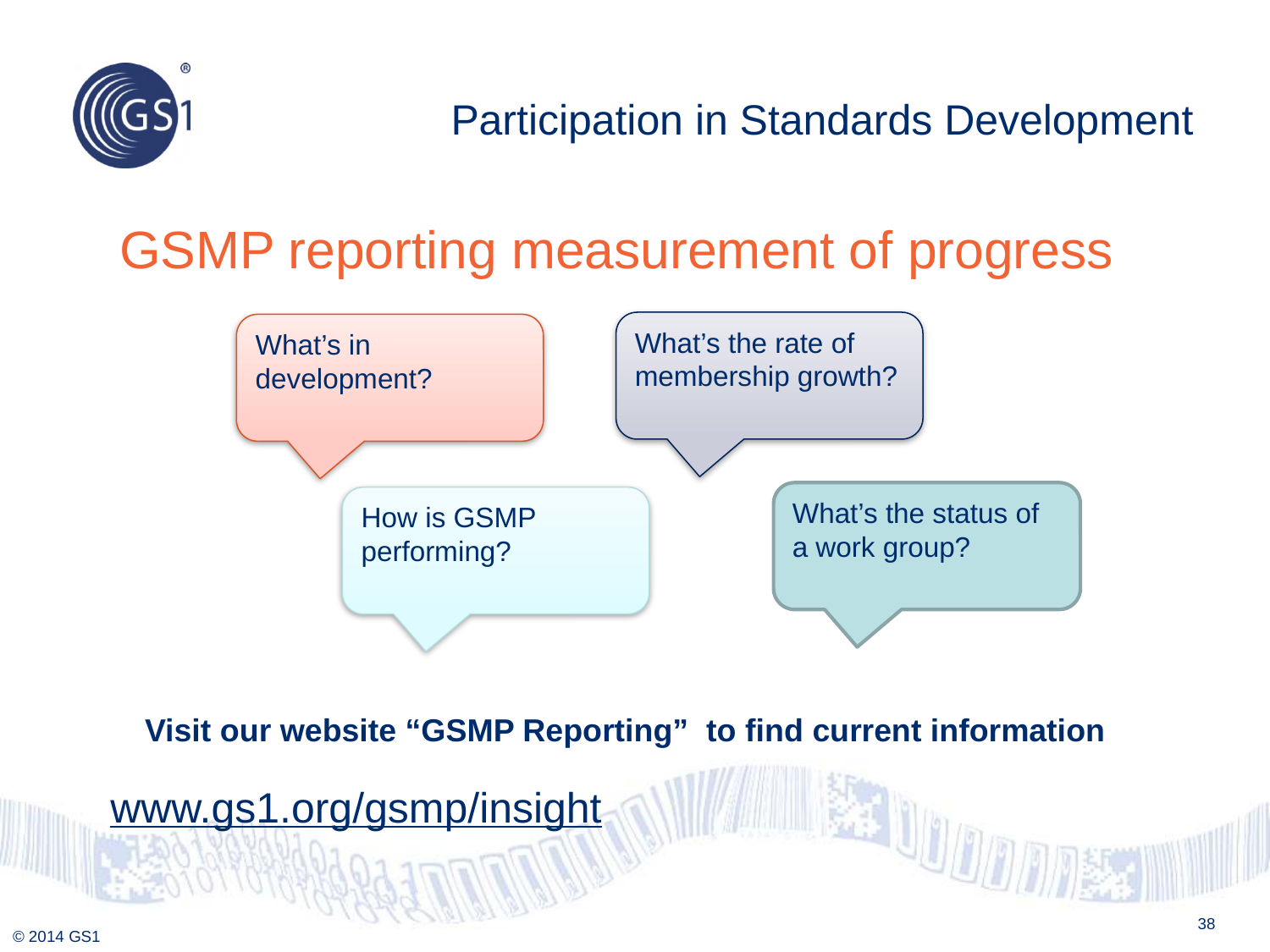

# Participation in Standards Development
GSMP reporting measurement of progress
What’s the rate of membership growth?
What’s in development?
What’s the status of a work group?
How is GSMP performing?
Visit our website “GSMP Reporting”  to find current information
www.gs1.org/gsmp/insight
38